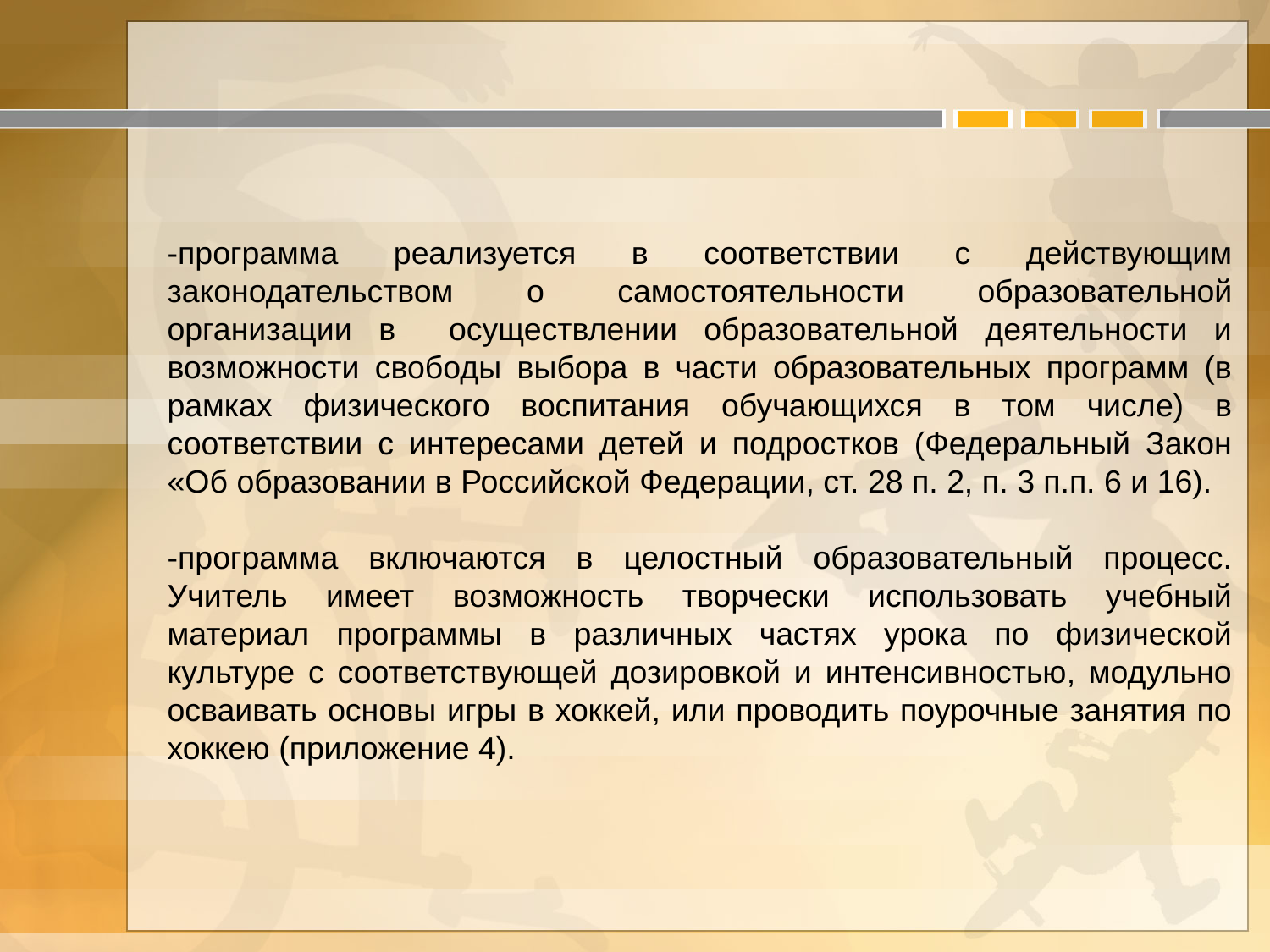

-программа реализуется в соответствии с действующим законодательством о самостоятельности образовательной организации в  осуществлении образовательной деятельности и возможности свободы выбора в части образовательных программ (в рамках физического воспитания обучающихся в том числе) в соответствии с интересами детей и подростков (Федеральный Закон «Об образовании в Российской Федерации, ст. 28 п. 2, п. 3 п.п. 6 и 16).

-программа включаются в целостный образовательный процесс. Учитель имеет возможность творчески использовать учебный материал программы в различных частях урока по физической культуре с соответствующей дозировкой и интенсивностью, модульно осваивать основы игры в хоккей, или проводить поурочные занятия по хоккею (приложение 4).